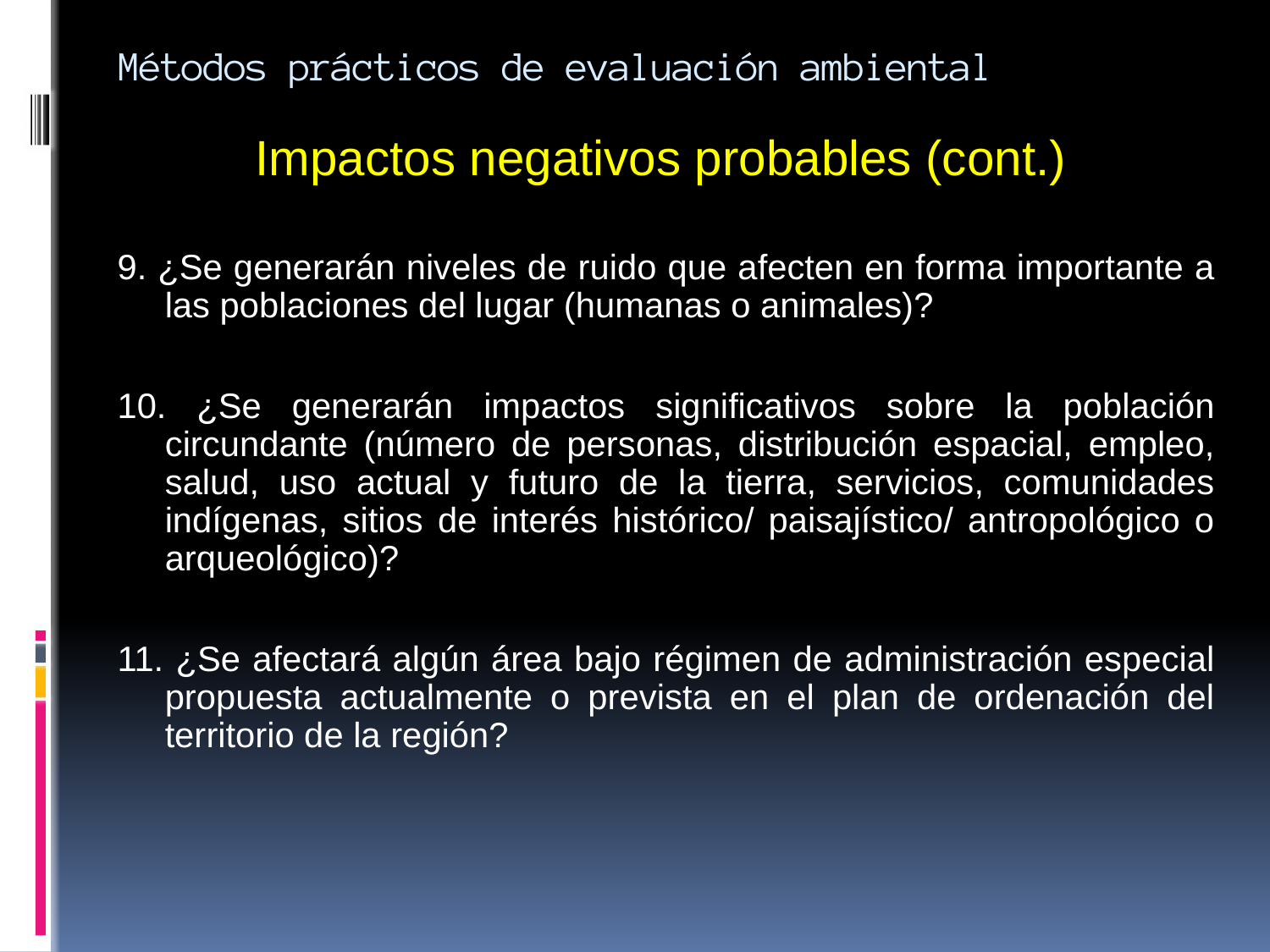

# Métodos prácticos de evaluación ambiental
Impactos negativos probables (cont.)

9. ¿Se generarán niveles de ruido que afecten en forma importante a las poblaciones del lugar (humanas o animales)?

10. ¿Se generarán impactos significativos sobre la población circundante (número de personas, distribución espacial, empleo, salud, uso actual y futuro de la tierra, servicios, comunidades indígenas, sitios de interés histórico/ paisajístico/ antropológico o arqueológico)?

11. ¿Se afectará algún área bajo régimen de administración especial propuesta actualmente o prevista en el plan de ordenación del territorio de la región?